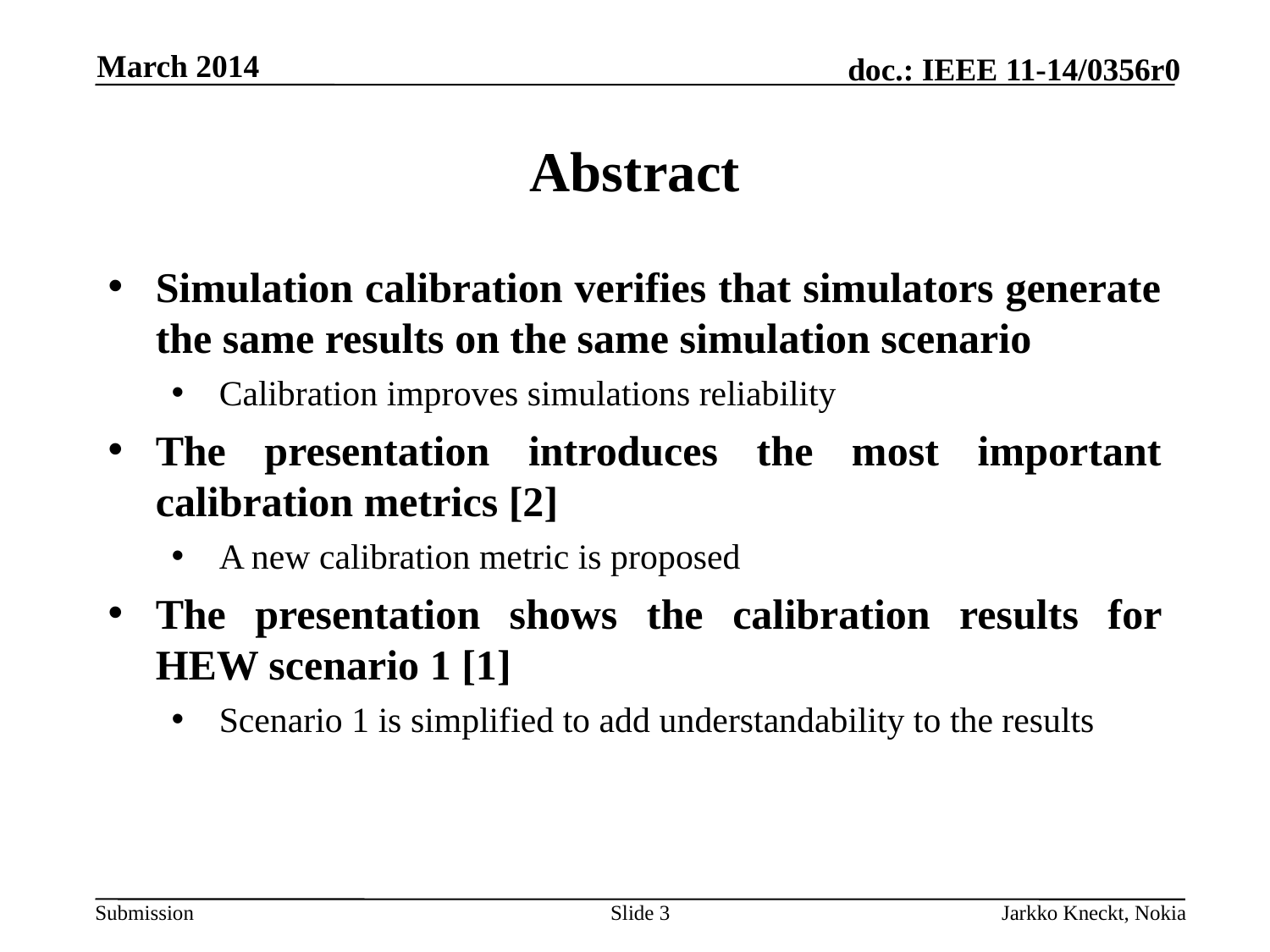

March 2014
# Abstract
Simulation calibration verifies that simulators generate the same results on the same simulation scenario
Calibration improves simulations reliability
The presentation introduces the most important calibration metrics [2]
A new calibration metric is proposed
The presentation shows the calibration results for HEW scenario 1 [1]
Scenario 1 is simplified to add understandability to the results

Slide 3
Jarkko Kneckt, Nokia